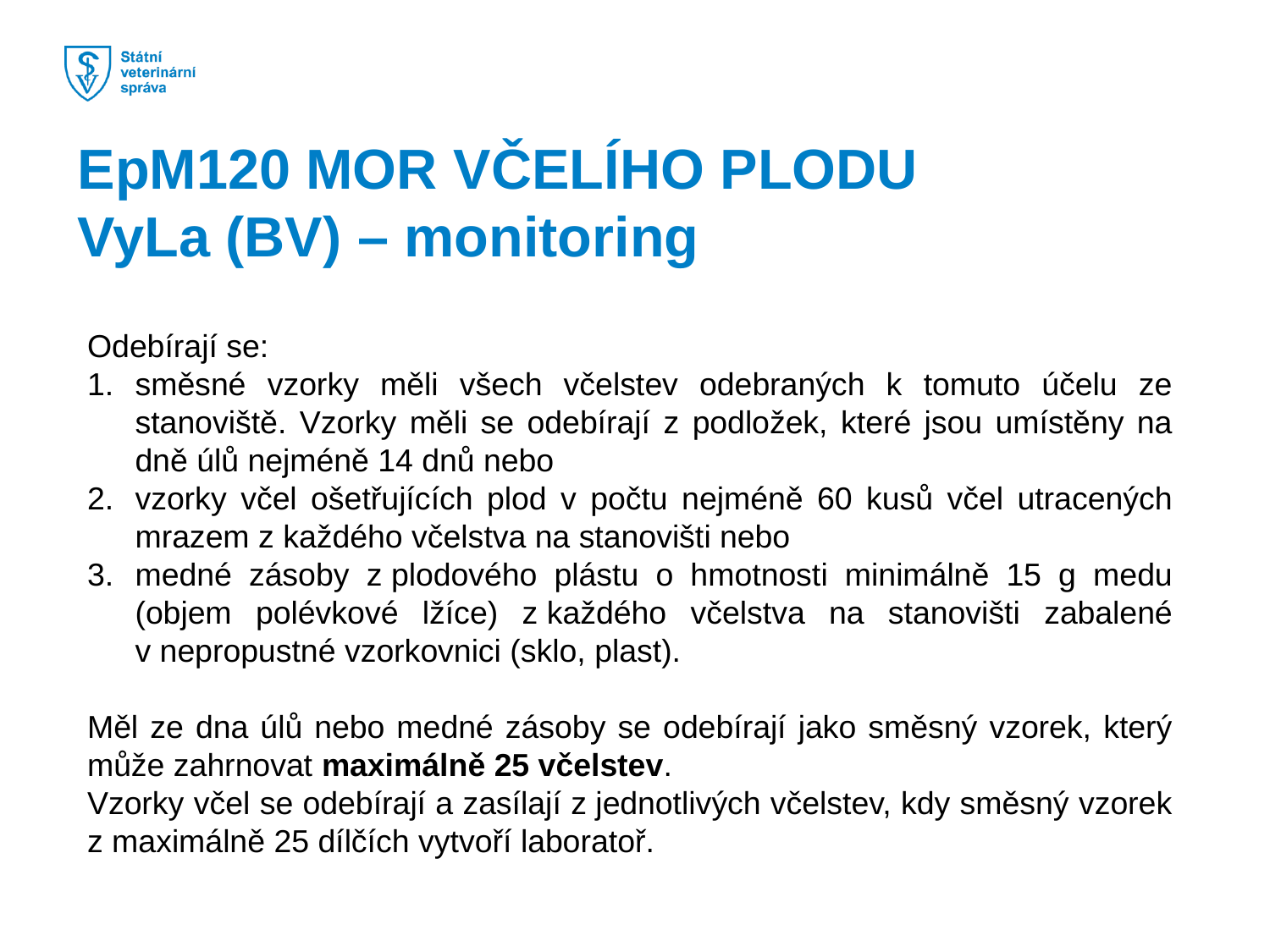

EpM120 MOR VČELÍHO PLODU
VyLa (BV) – monitoring
Odebírají se:
směsné vzorky měli všech včelstev odebraných k tomuto účelu ze stanoviště. Vzorky měli se odebírají z podložek, které jsou umístěny na dně úlů nejméně 14 dnů nebo
vzorky včel ošetřujících plod v počtu nejméně 60 kusů včel utracených mrazem z každého včelstva na stanovišti nebo
medné zásoby z plodového plástu o hmotnosti minimálně 15 g medu (objem polévkové lžíce) z každého včelstva na stanovišti zabalené v nepropustné vzorkovnici (sklo, plast).

Měl ze dna úlů nebo medné zásoby se odebírají jako směsný vzorek, který může zahrnovat maximálně 25 včelstev.
Vzorky včel se odebírají a zasílají z jednotlivých včelstev, kdy směsný vzorek z maximálně 25 dílčích vytvoří laboratoř.